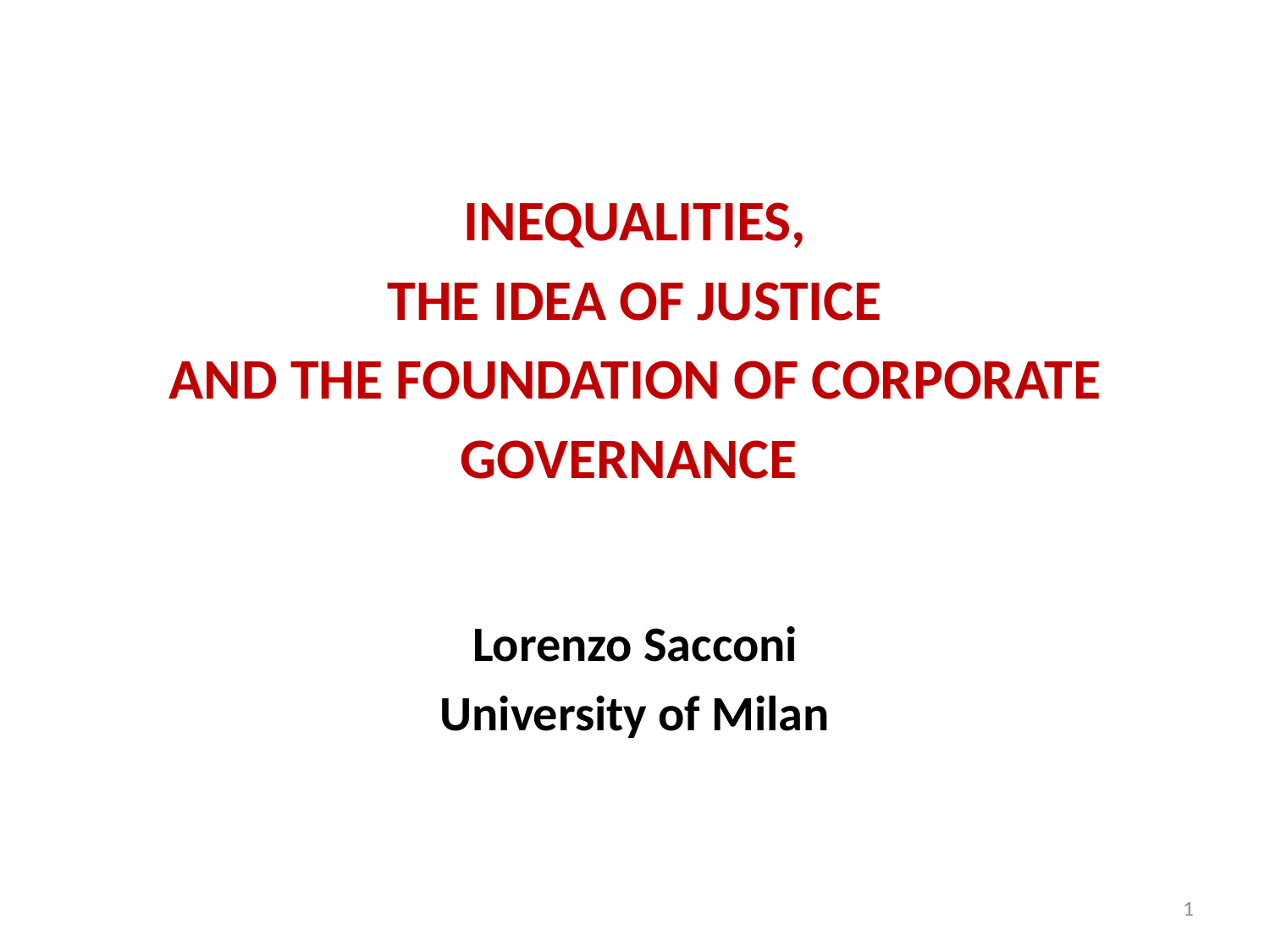

# INEQUALITIES, THE IDEA OF JUSTICE and the foundation of corporate governance
Lorenzo Sacconi
University of Milan

1